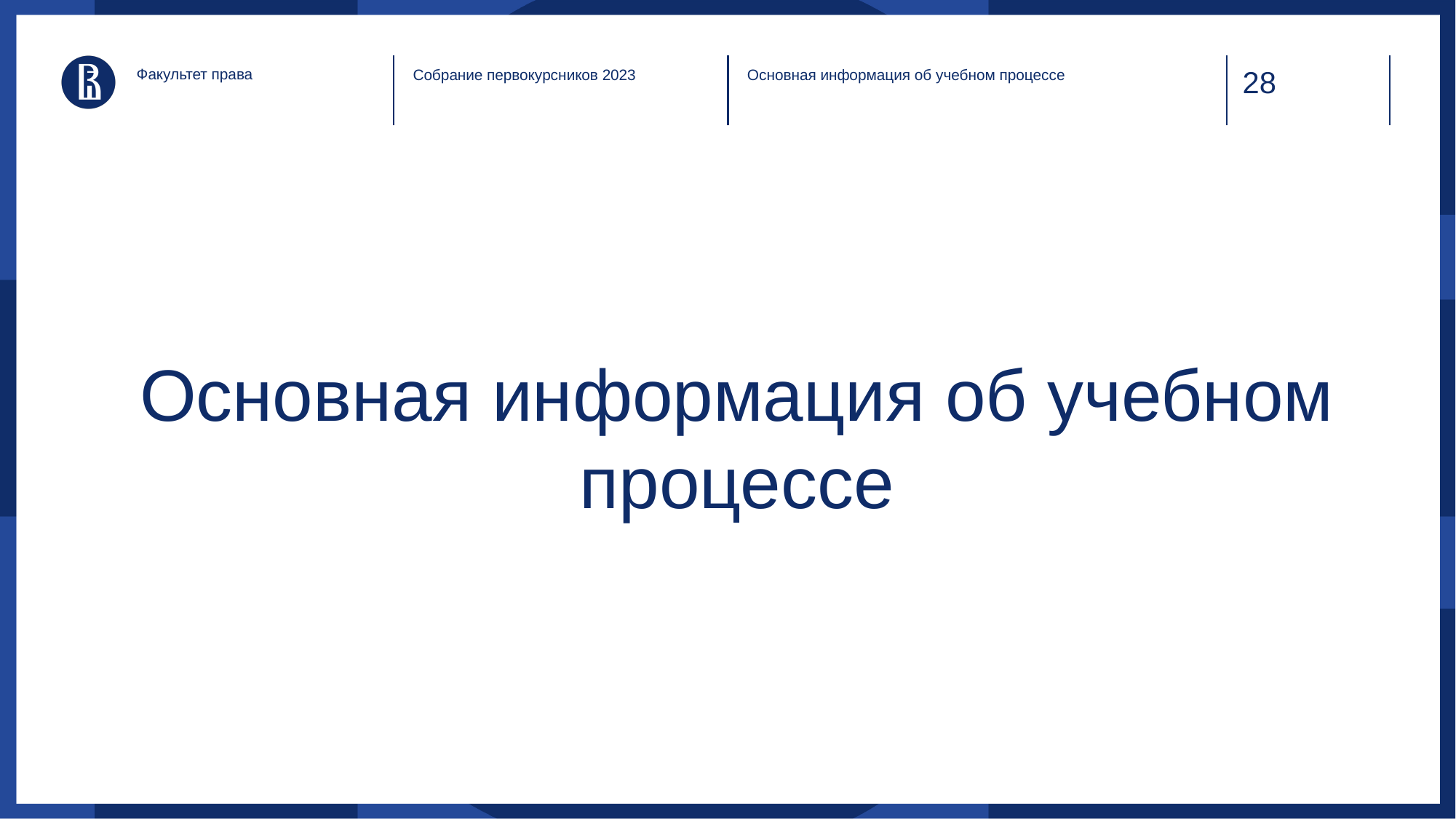

Факультет права
Собрание первокурсников 2023
Основная информация об учебном процессе
# Основная информация об учебном процессе